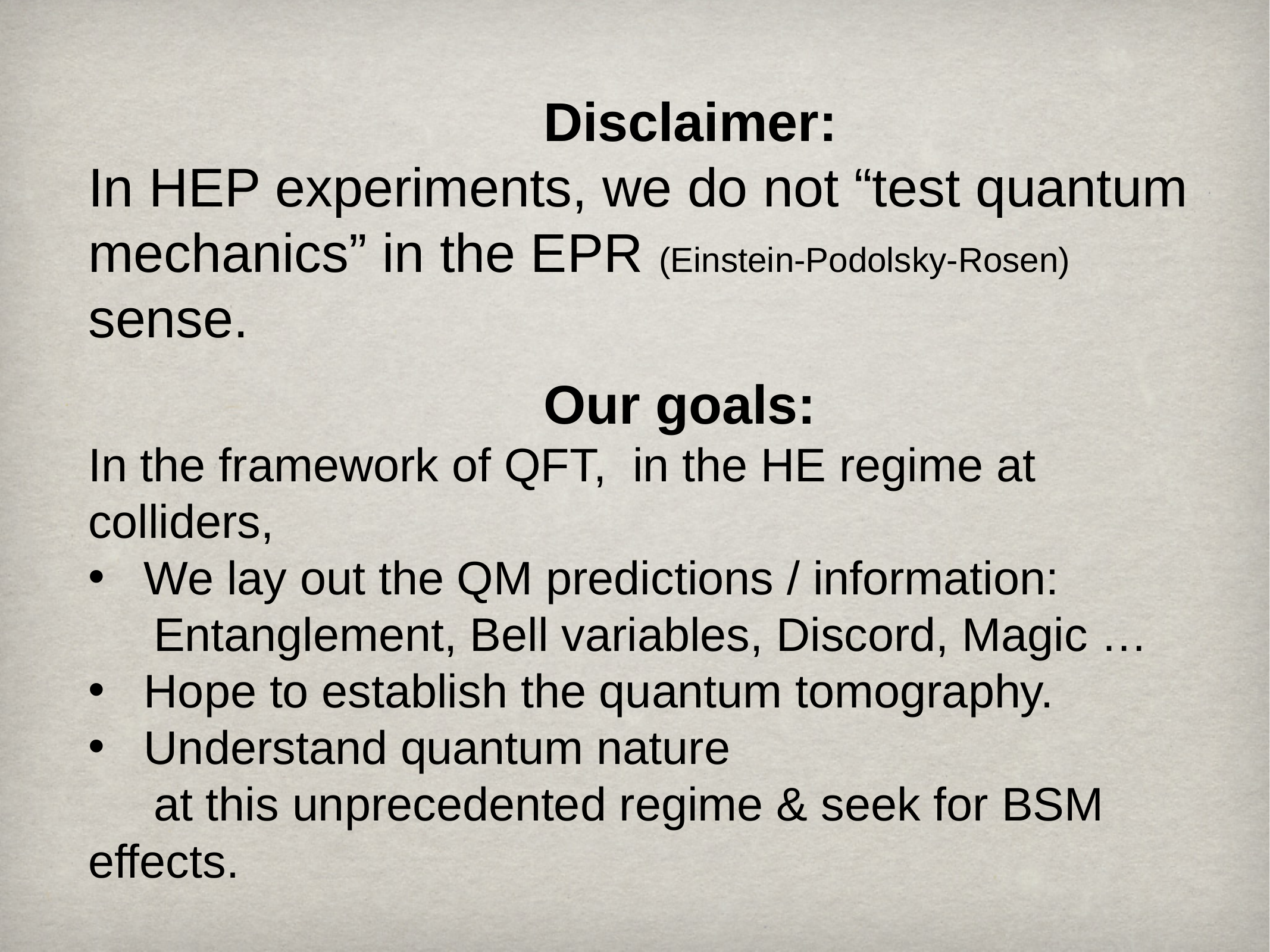

Disclaimer:
In HEP experiments, we do not “test quantum mechanics” in the EPR (Einstein-Podolsky-Rosen) sense.

                              Our goals:
In the framework of QFT,  in the HE regime at colliders,
We lay out the QM predictions / information:
     Entanglement, Bell variables, Discord, Magic …
Hope to establish the quantum tomography.
Understand quantum nature
     at this unprecedented regime & seek for BSM effects.